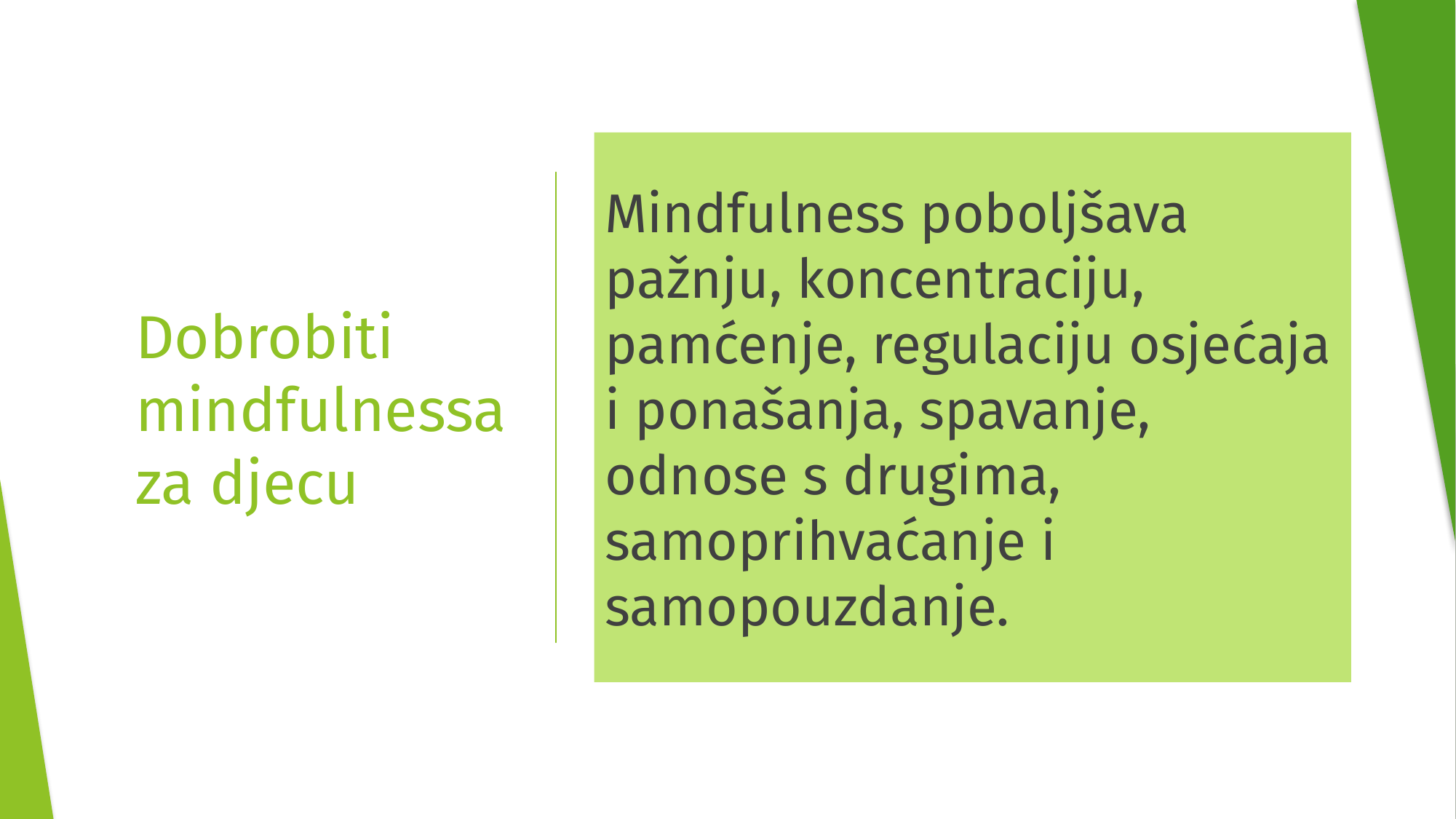

Mindfulness poboljšava pažnju, koncentraciju, pamćenje, regulaciju osjećaja i ponašanja, spavanje, odnose s drugima, samoprihvaćanje i samopouzdanje.
# Dobrobiti mindfulnessa za djecu